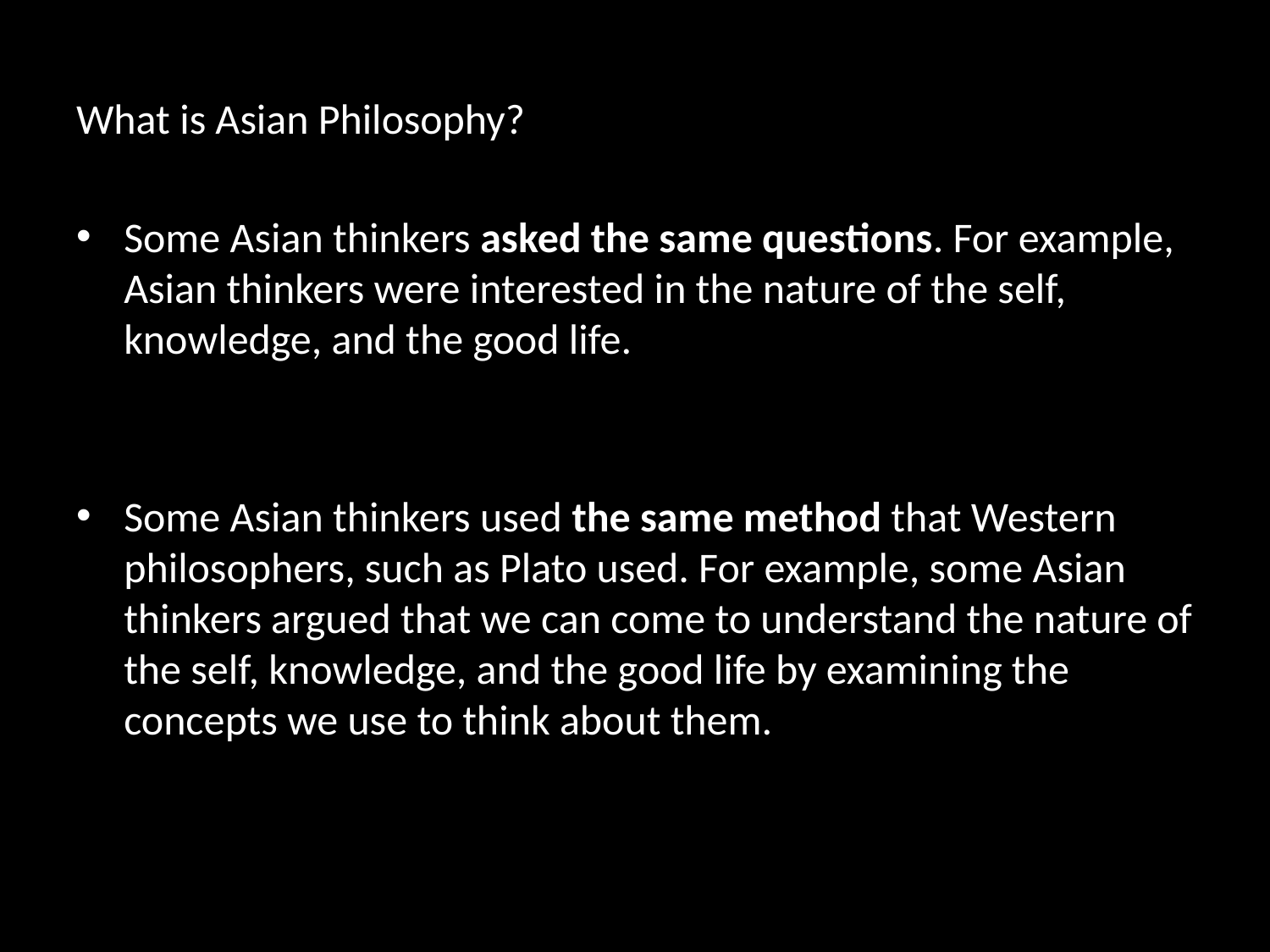

# What is Asian Philosophy?

Some Asian thinkers asked the same questions. For example, Asian thinkers were interested in the nature of the self, knowledge, and the good life.

Some Asian thinkers used the same method that Western philosophers, such as Plato used. For example, some Asian thinkers argued that we can come to understand the nature of the self, knowledge, and the good life by examining the concepts we use to think about them.